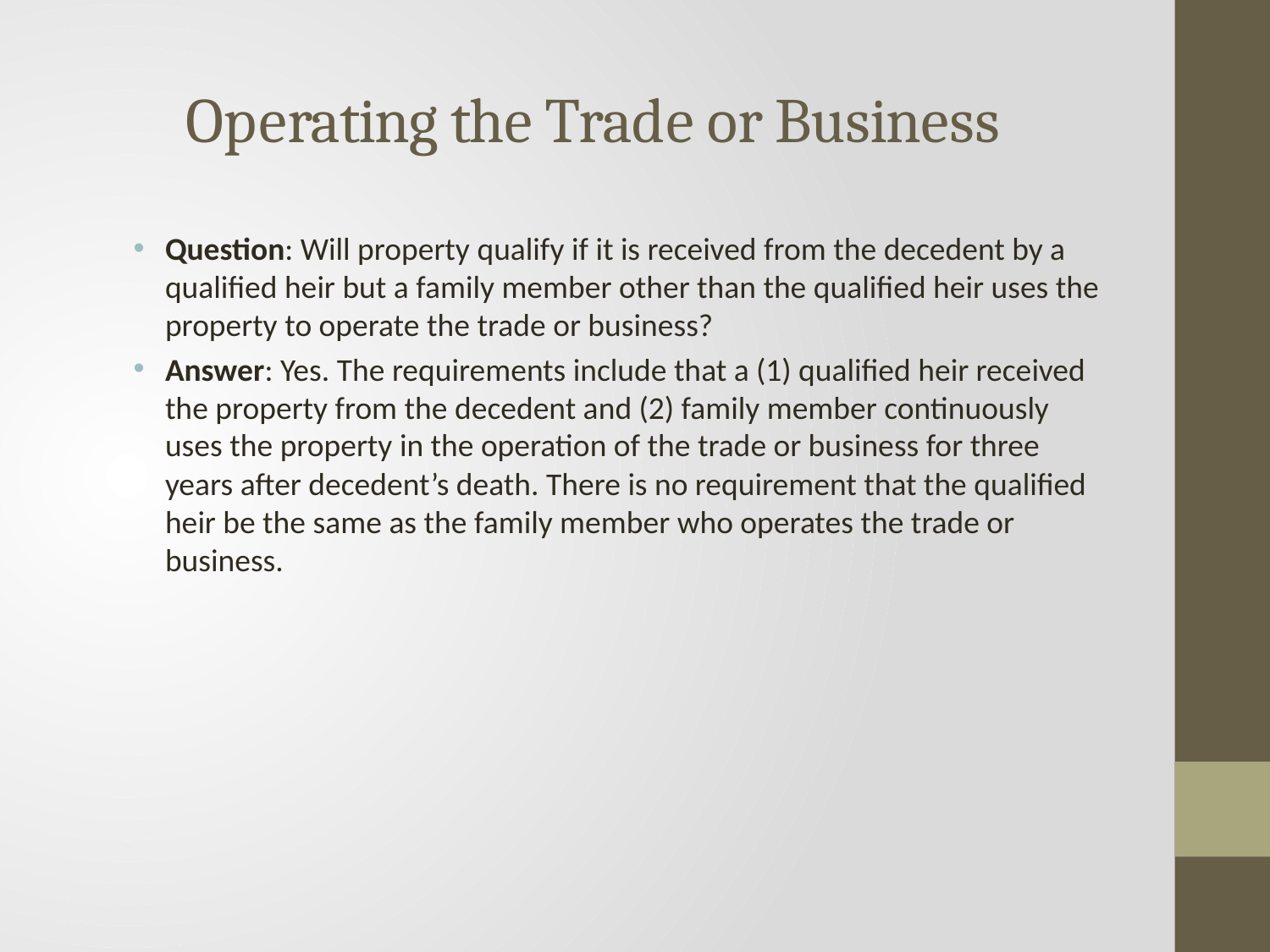

# Operating the Trade or Business
Question: Will property qualify if it is received from the decedent by a qualified heir but a family member other than the qualified heir uses the property to operate the trade or business?
Answer: Yes. The requirements include that a (1) qualified heir received the property from the decedent and (2) family member continuously uses the property in the operation of the trade or business for three years after decedent’s death. There is no requirement that the qualified heir be the same as the family member who operates the trade or business.